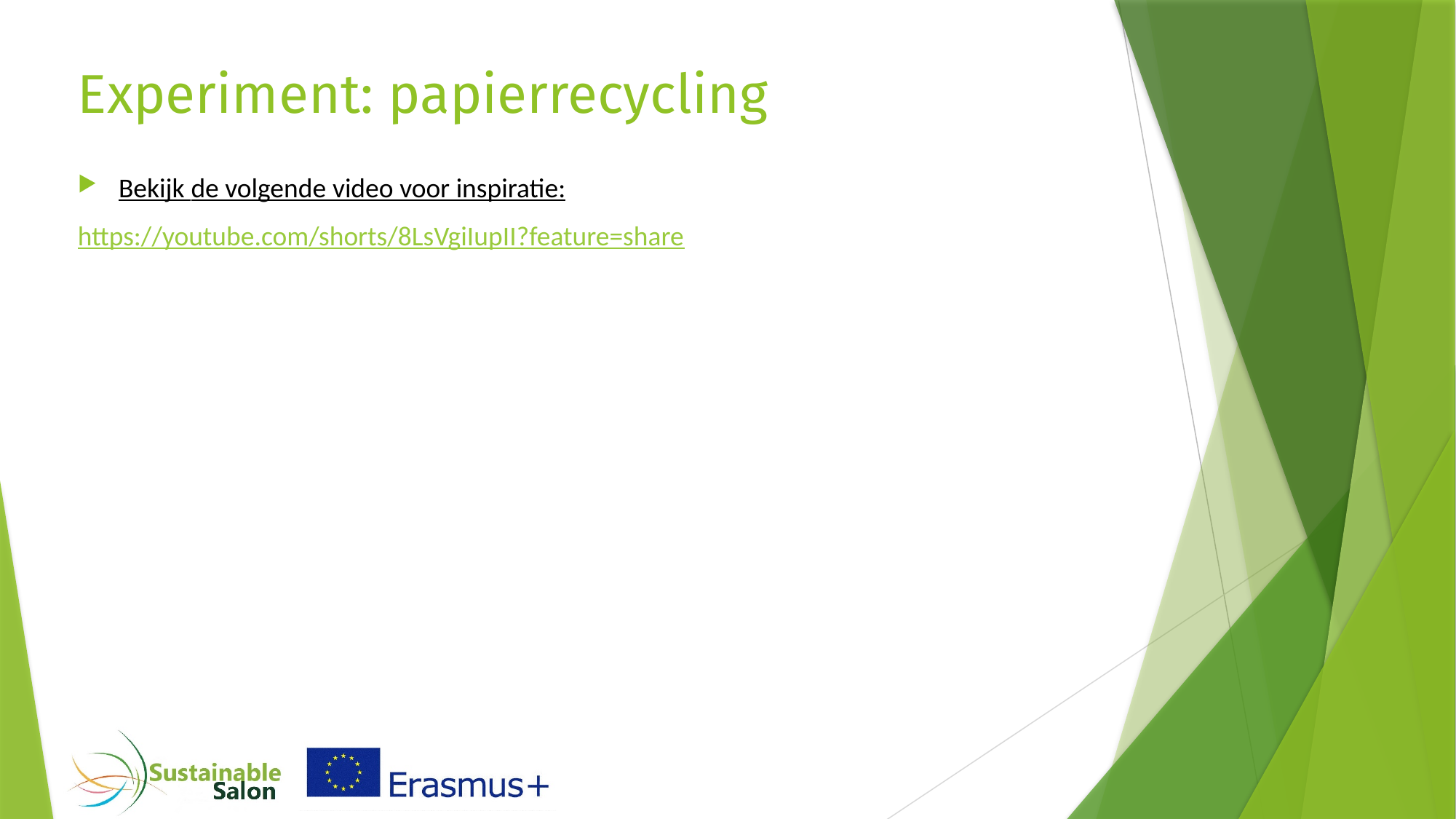

# Experiment: papierrecycling
Bekijk de volgende video voor inspiratie:
https://youtube.com/shorts/8LsVgiIupII?feature=share